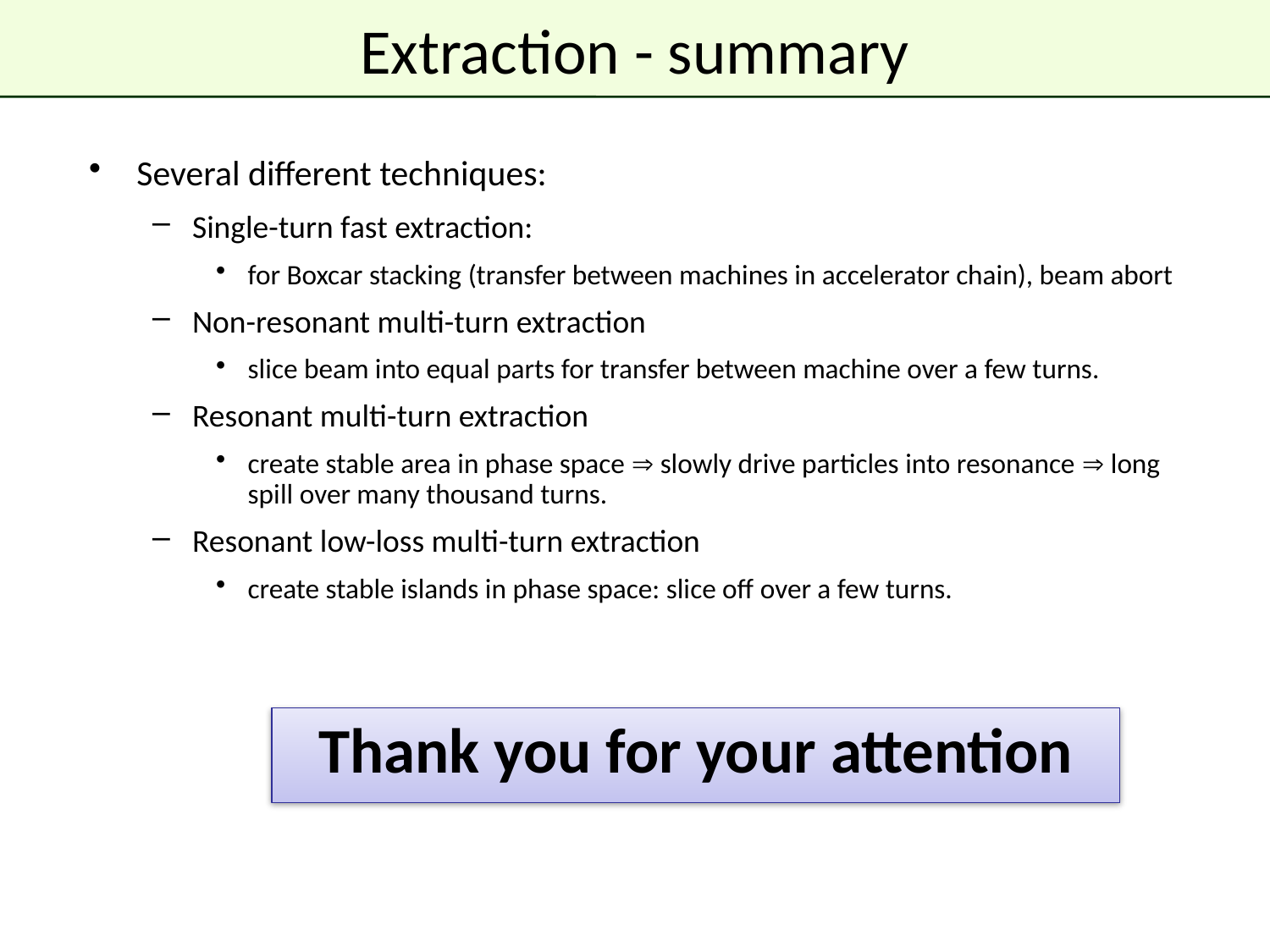

# Extraction - summary
Several different techniques:
Single-turn fast extraction:
for Boxcar stacking (transfer between machines in accelerator chain), beam abort
Non-resonant multi-turn extraction
slice beam into equal parts for transfer between machine over a few turns.
Resonant multi-turn extraction
create stable area in phase space ⇒ slowly drive particles into resonance ⇒ long spill over many thousand turns.
Resonant low-loss multi-turn extraction
create stable islands in phase space: slice off over a few turns.

Thank you for your attention